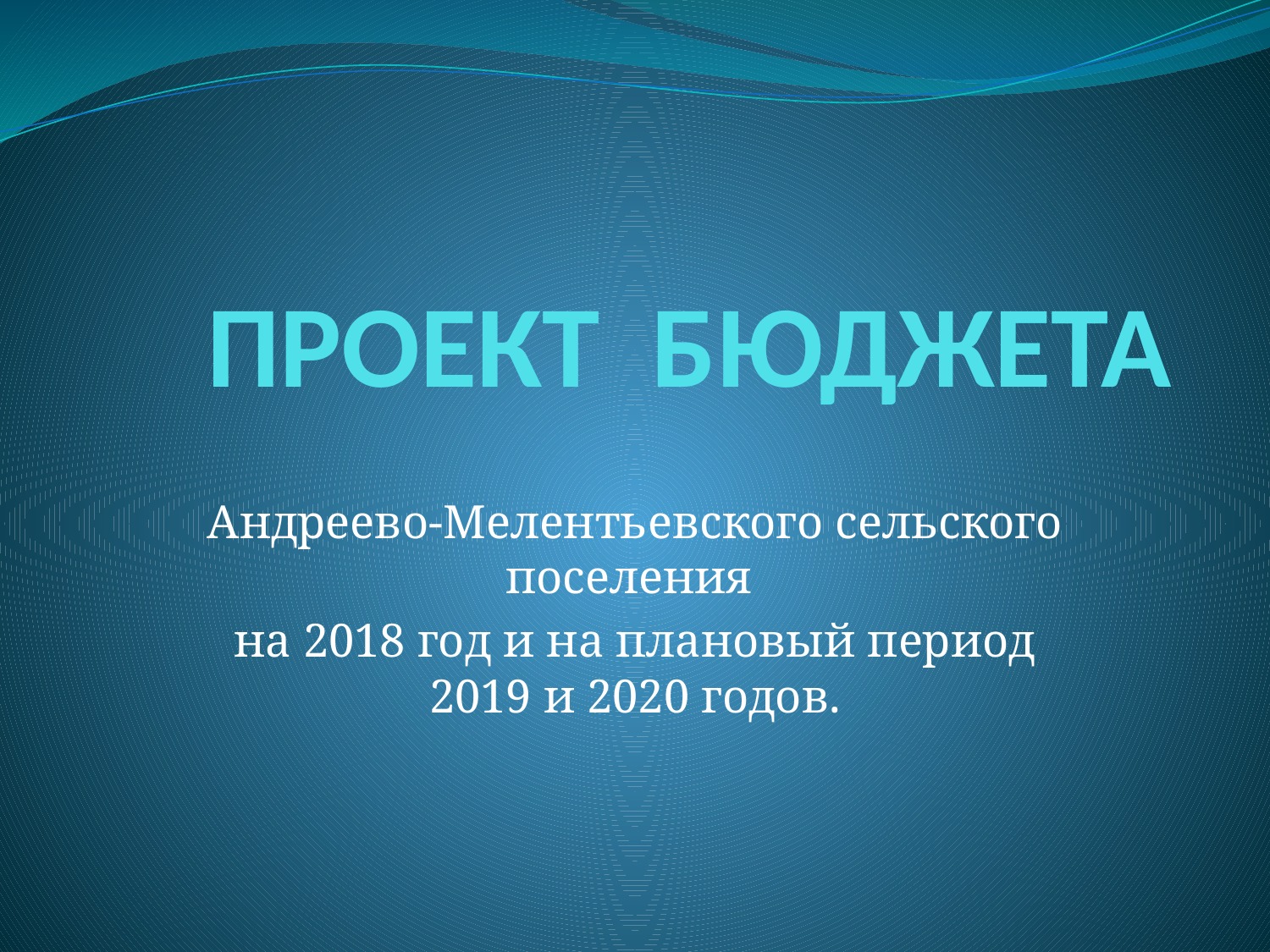

# ПРОЕКТ  БЮДЖЕТА
Андреево-Мелентьевского сельского поселения
на 2018 год и на плановый период 2019 и 2020 годов.